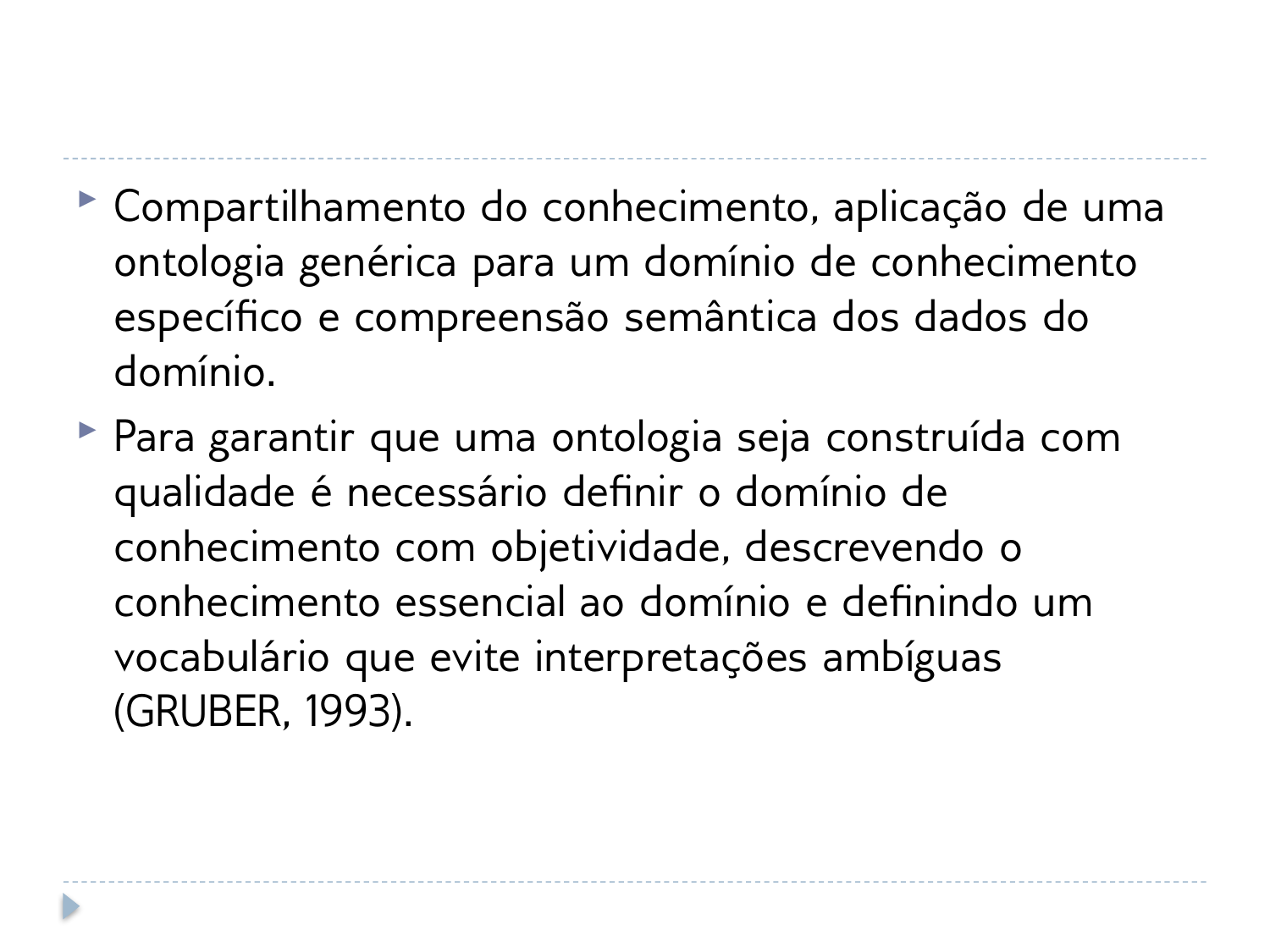

#
Compartilhamento do conhecimento, aplicação de uma ontologia genérica para um domínio de conhecimento específico e compreensão semântica dos dados do domínio.
Para garantir que uma ontologia seja construída com qualidade é necessário definir o domínio de conhecimento com objetividade, descrevendo o conhecimento essencial ao domínio e definindo um vocabulário que evite interpretações ambíguas (GRUBER, 1993).